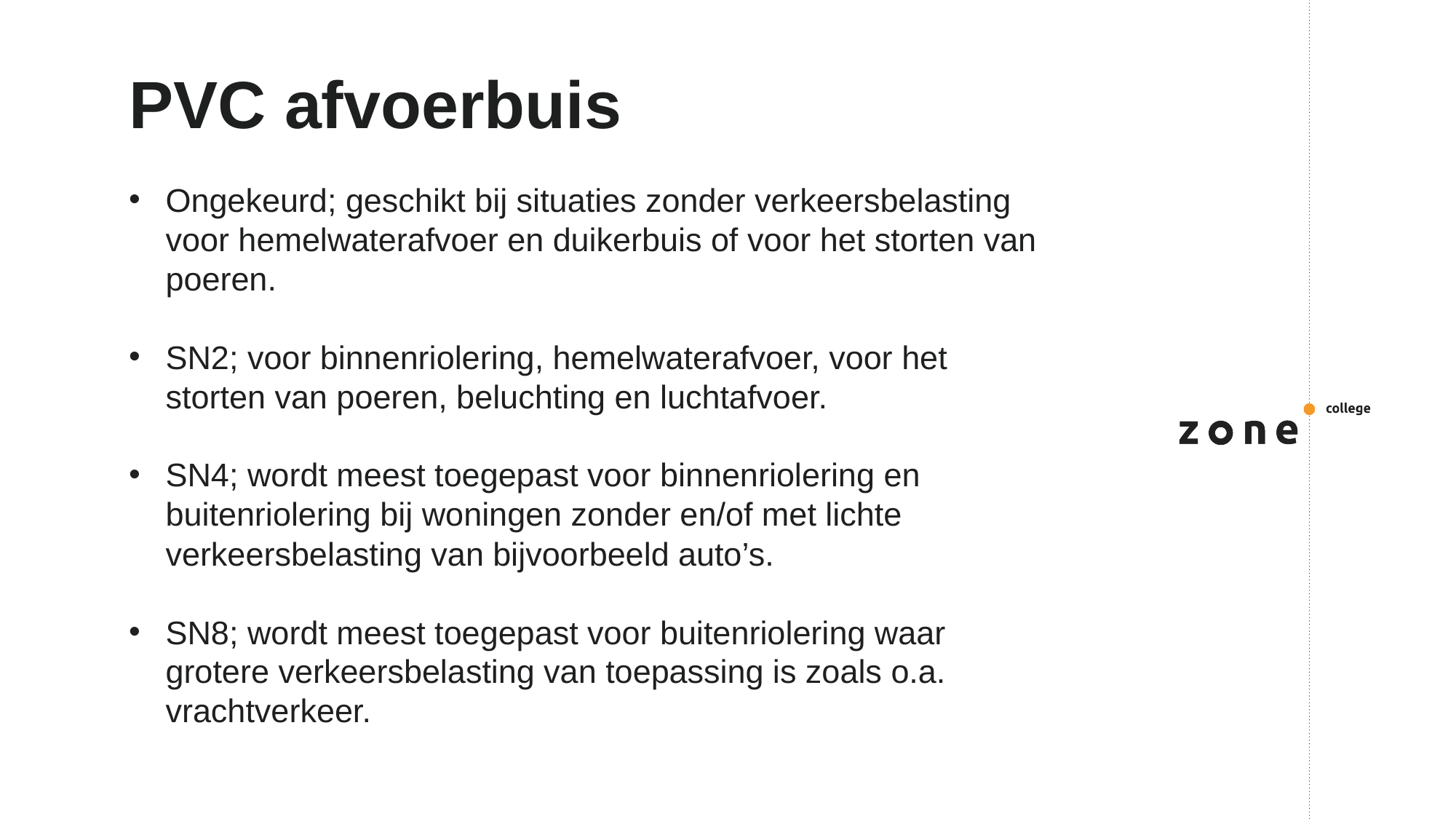

# PVC afvoerbuis
Ongekeurd; geschikt bij situaties zonder verkeersbelasting voor hemelwaterafvoer en duikerbuis of voor het storten van poeren.

SN2; voor binnenriolering, hemelwaterafvoer, voor het storten van poeren, beluchting en luchtafvoer.

SN4; wordt meest toegepast voor binnenriolering en buitenriolering bij woningen zonder en/of met lichte verkeersbelasting van bijvoorbeeld auto’s.

SN8; wordt meest toegepast voor buitenriolering waar grotere verkeersbelasting van toepassing is zoals o.a. vrachtverkeer.